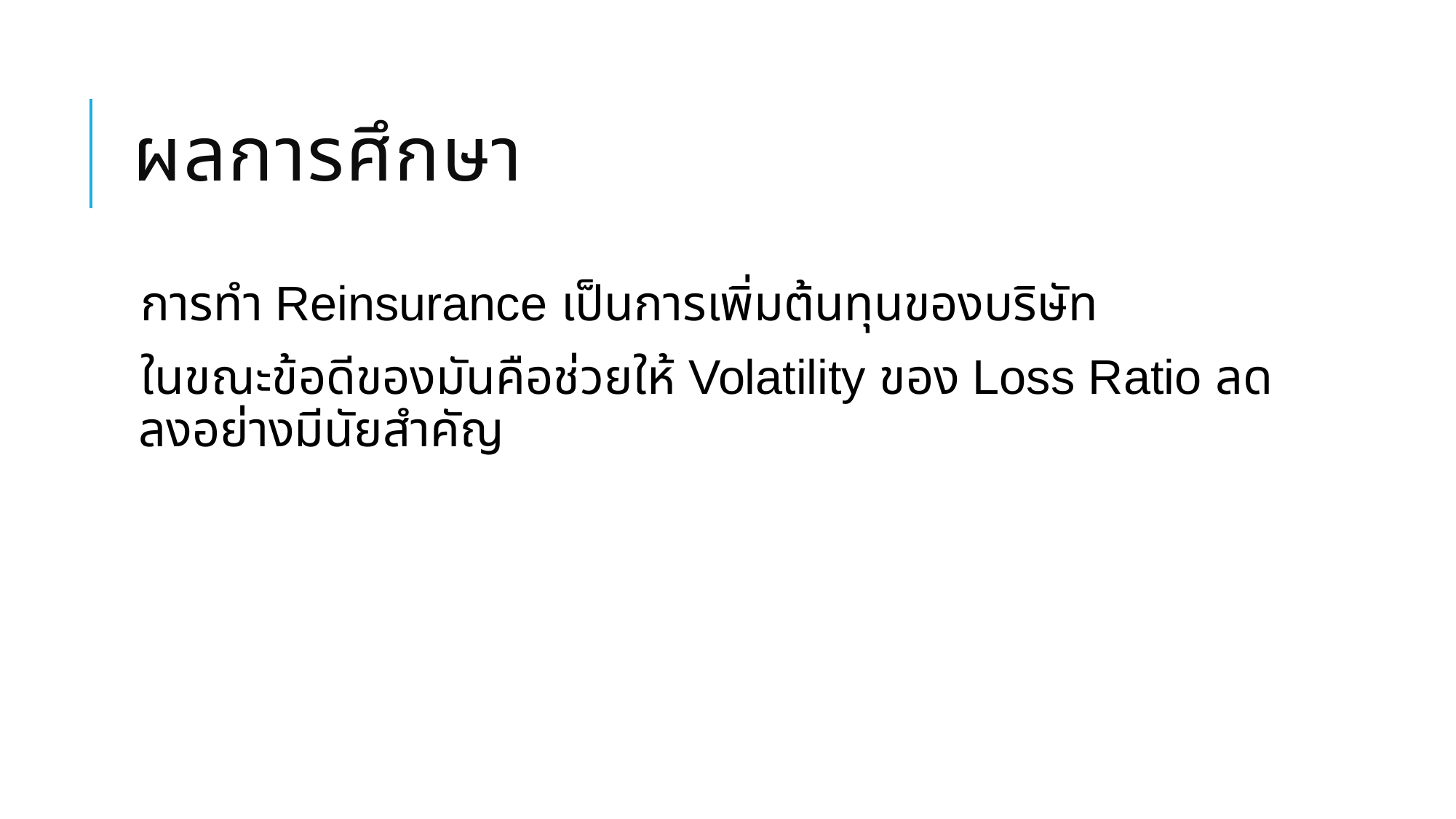

# ผลการศึกษา
การทำ Reinsurance เป็นการเพิ่มต้นทุนของบริษัท
ในขณะข้อดีของมันคือช่วยให้ Volatility ของ Loss Ratio ลดลงอย่างมีนัยสำคัญ